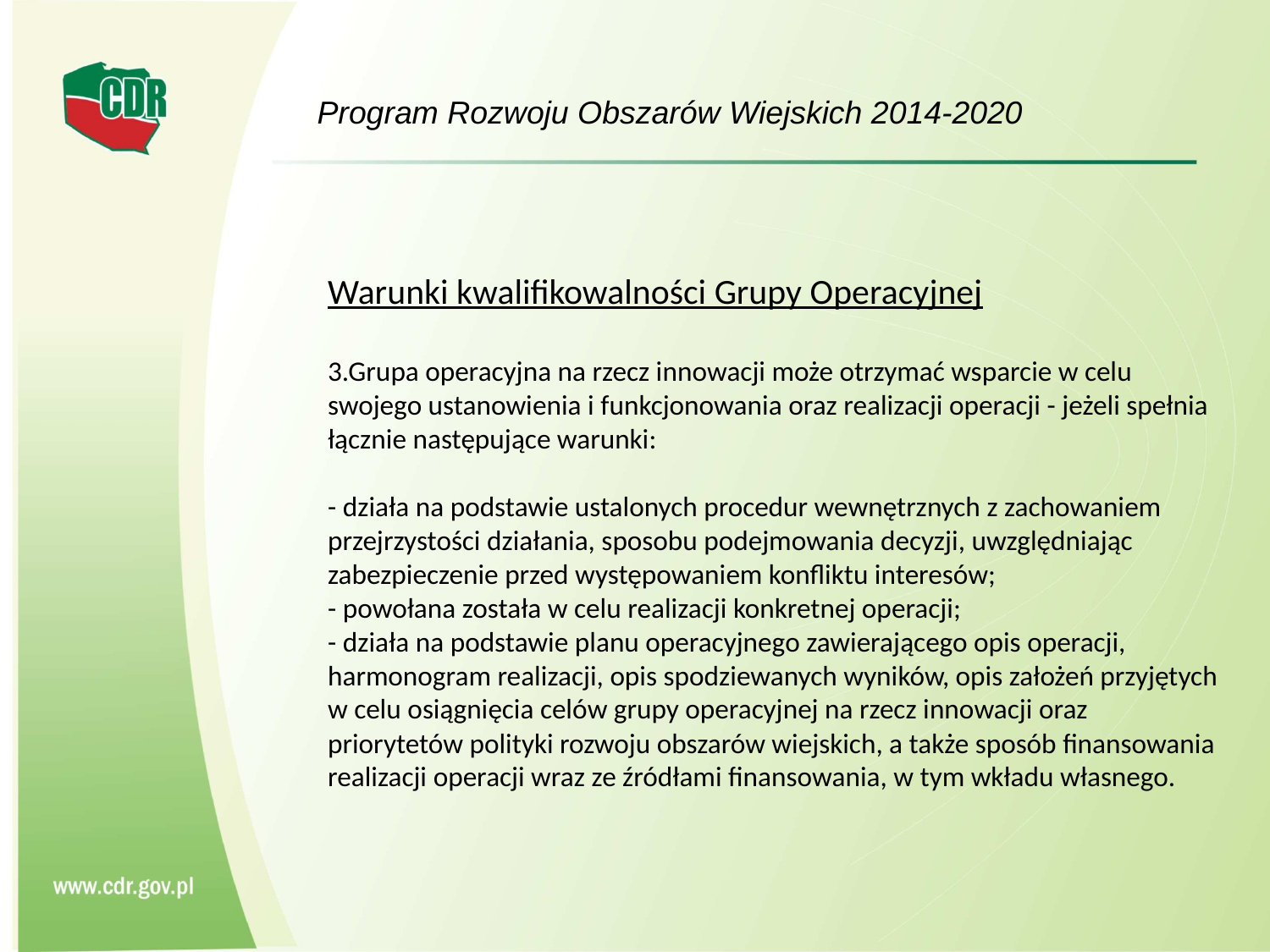

Program Rozwoju Obszarów Wiejskich 2014-2020
# Warunki kwalifikowalności Grupy Operacyjnej 3.Grupa operacyjna na rzecz innowacji może otrzymać wsparcie w celu swojego ustanowienia i funkcjonowania oraz realizacji operacji - jeżeli spełnia łącznie następujące warunki: - działa na podstawie ustalonych procedur wewnętrznych z zachowaniem przejrzystości działania, sposobu podejmowania decyzji, uwzględniając zabezpieczenie przed występowaniem konfliktu interesów; - powołana została w celu realizacji konkretnej operacji; - działa na podstawie planu operacyjnego zawierającego opis operacji, harmonogram realizacji, opis spodziewanych wyników, opis założeń przyjętych w celu osiągnięcia celów grupy operacyjnej na rzecz innowacji oraz priorytetów polityki rozwoju obszarów wiejskich, a także sposób finansowania realizacji operacji wraz ze źródłami finansowania, w tym wkładu własnego.